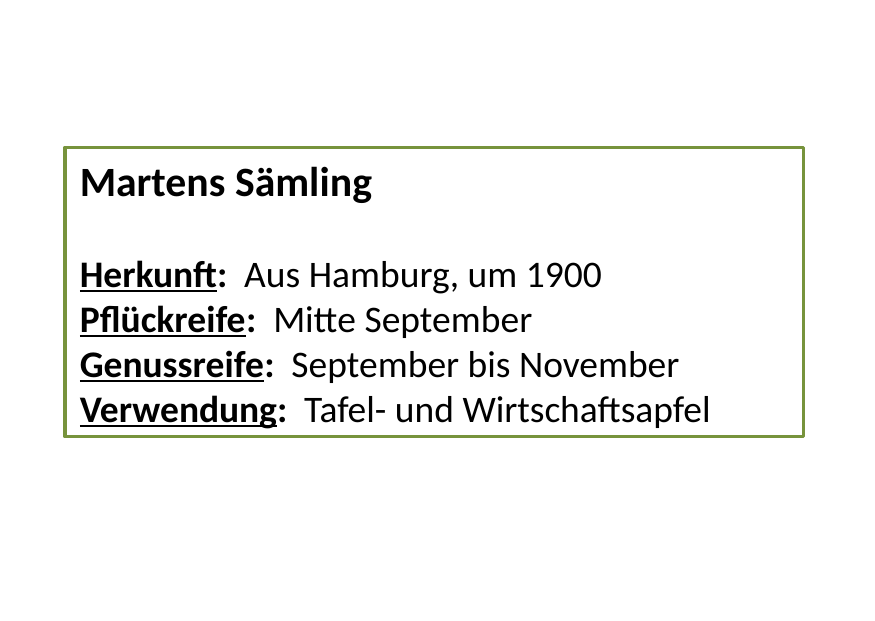

Martens Sämling

Herkunft:  Aus Hamburg, um 1900
Pflückreife:  Mitte September
Genussreife:  September bis November
Verwendung:  Tafel- und Wirtschaftsapfel